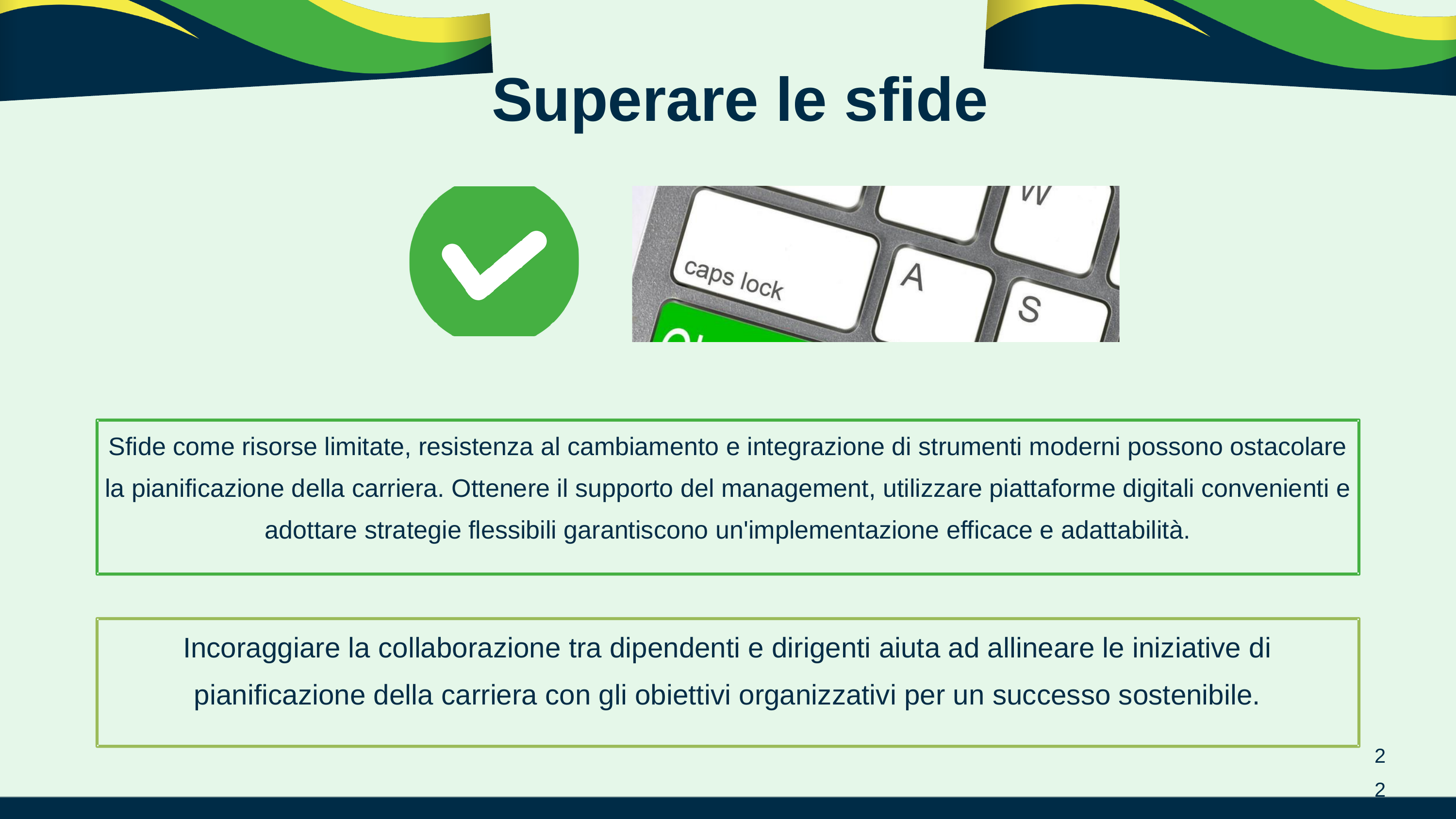

Superare le sfide

Sfide come risorse limitate, resistenza al cambiamento e integrazione di strumenti moderni possono ostacolare la pianificazione della carriera. Ottenere il supporto del management, utilizzare piattaforme digitali convenienti e adottare strategie flessibili garantiscono un'implementazione efficace e adattabilità.

Incoraggiare la collaborazione tra dipendenti e dirigenti aiuta ad allineare le iniziative di pianificazione della carriera con gli obiettivi organizzativi per un successo sostenibile.
22